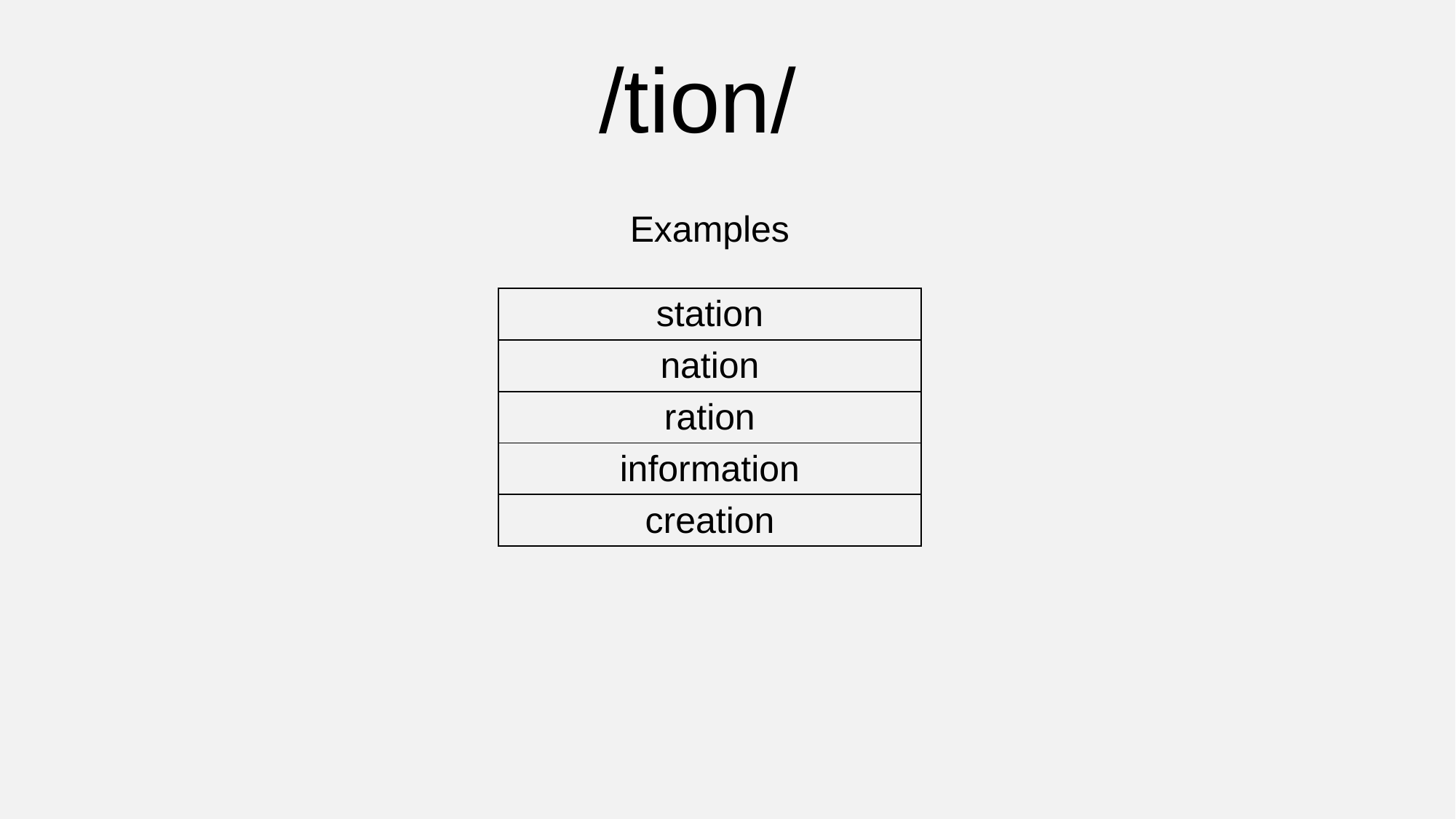

# /tion/
Examples

| station |
| --- |
| nation |
| ration |
| information |
| creation |